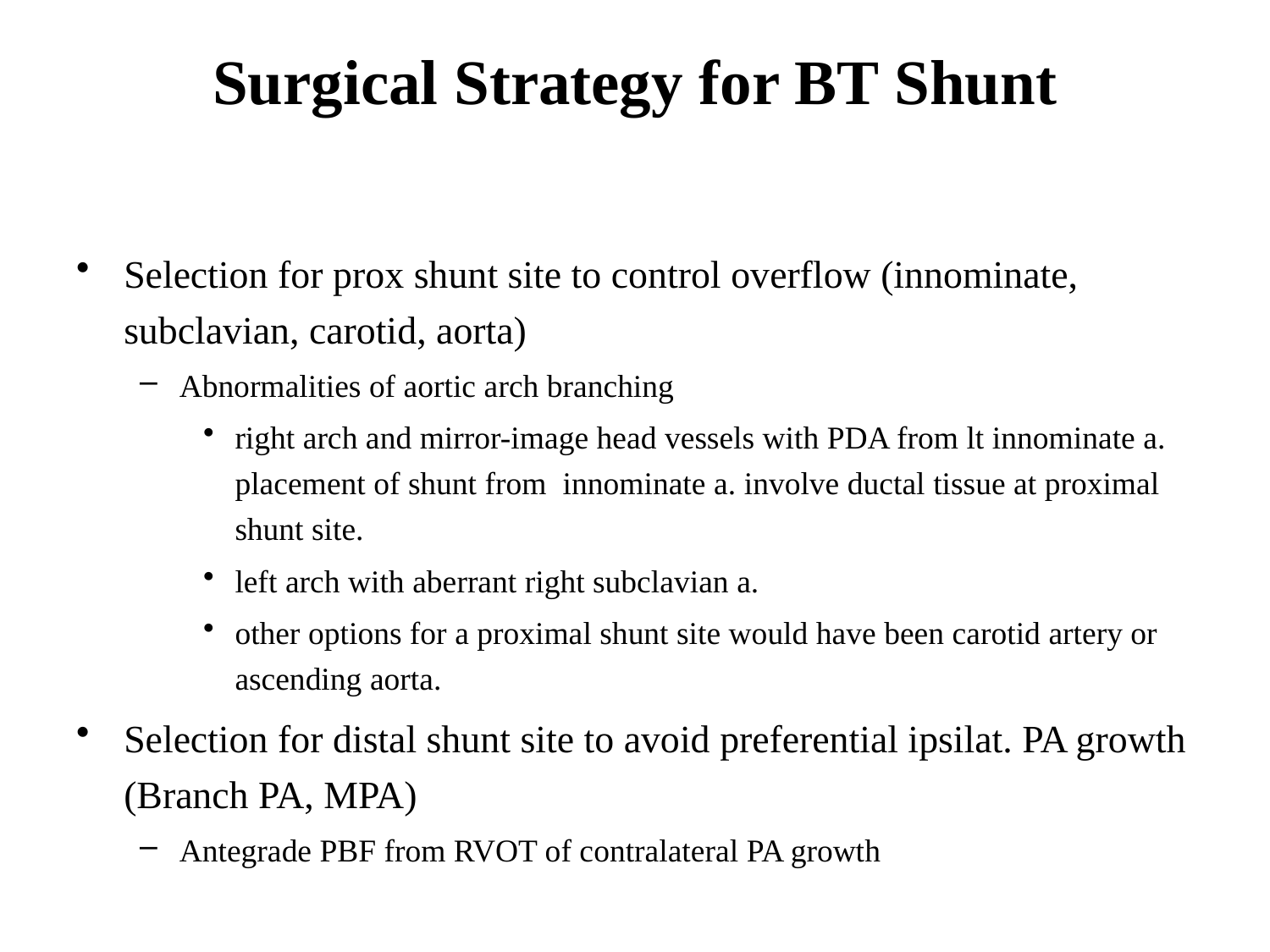

Surgical Strategy for BT Shunt

Selection for prox shunt site to control overflow (innominate, subclavian, carotid, aorta)
Abnormalities of aortic arch branching
right arch and mirror-image head vessels with PDA from lt innominate a.  placement of shunt from  innominate a. involve ductal tissue at proximal shunt site.
left arch with aberrant right subclavian a.
other options for a proximal shunt site would have been carotid artery or ascending aorta.
Selection for distal shunt site to avoid preferential ipsilat. PA growth (Branch PA, MPA)
Antegrade PBF from RVOT of contralateral PA growth